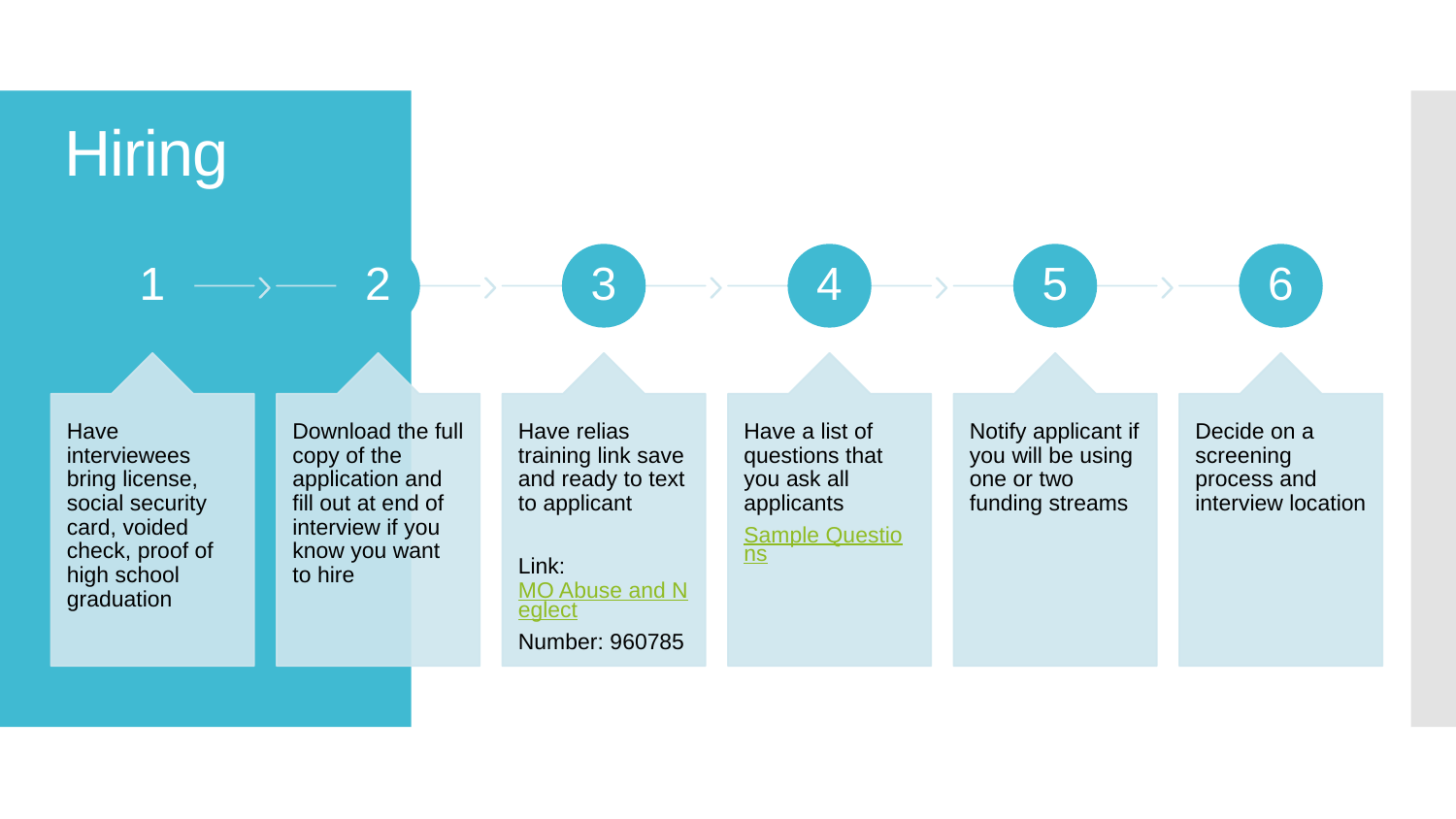

# Hiring
1
Have interviewees bring license, social security card, voided check, proof of high school graduation
2
Download the full copy of the application and fill out at end of interview if you know you want to hire
3
Have relias training link save and ready to text to applicant

Link: MO Abuse and Neglect
Number: 960785
4
Have a list of questions that you ask all applicants
Sample Questions
5
Notify applicant if you will be using one or two funding streams
6
Decide on a screening process and interview location